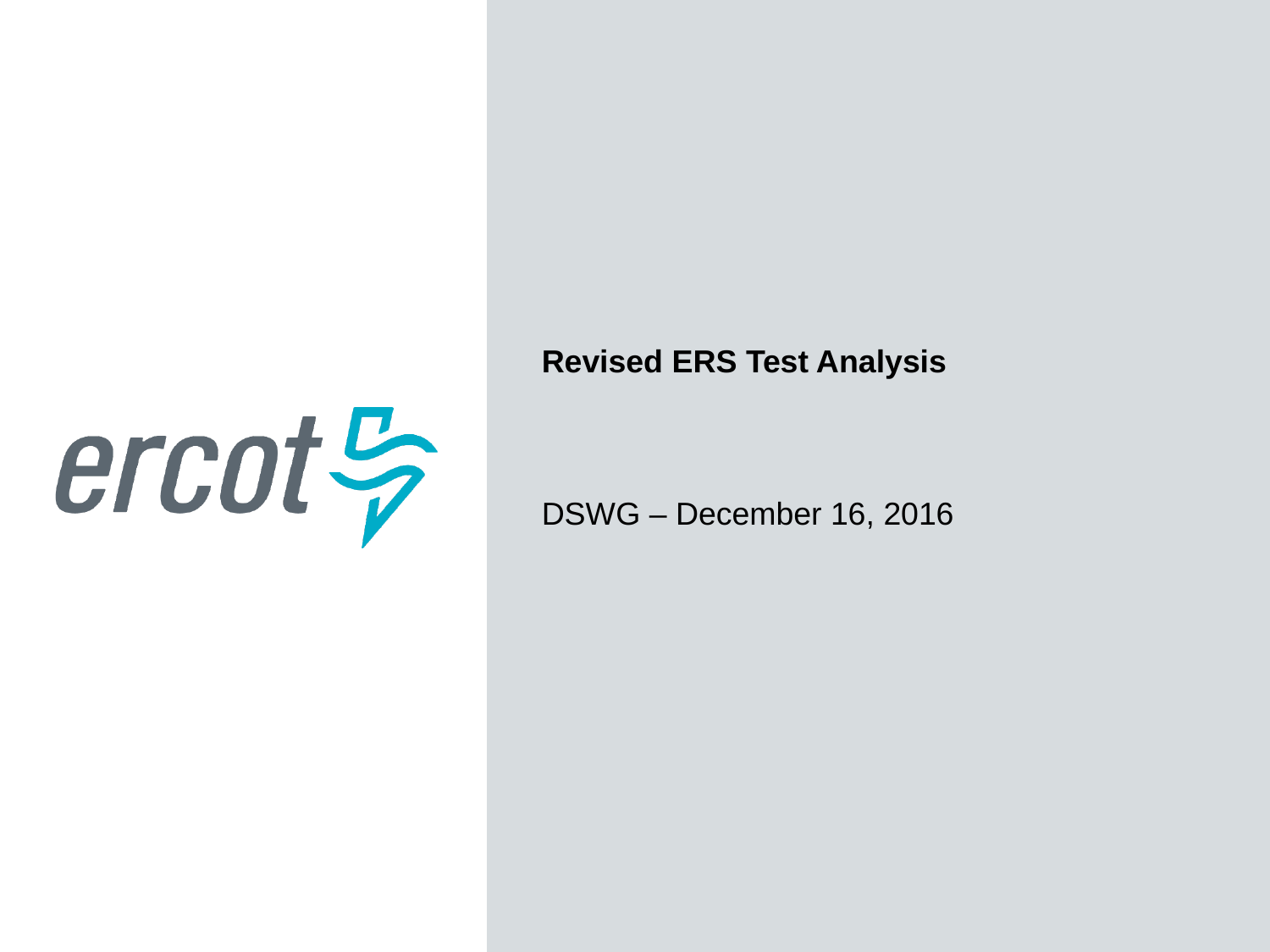

Revised ERS Test Analysis

DSWG – December 16, 2016